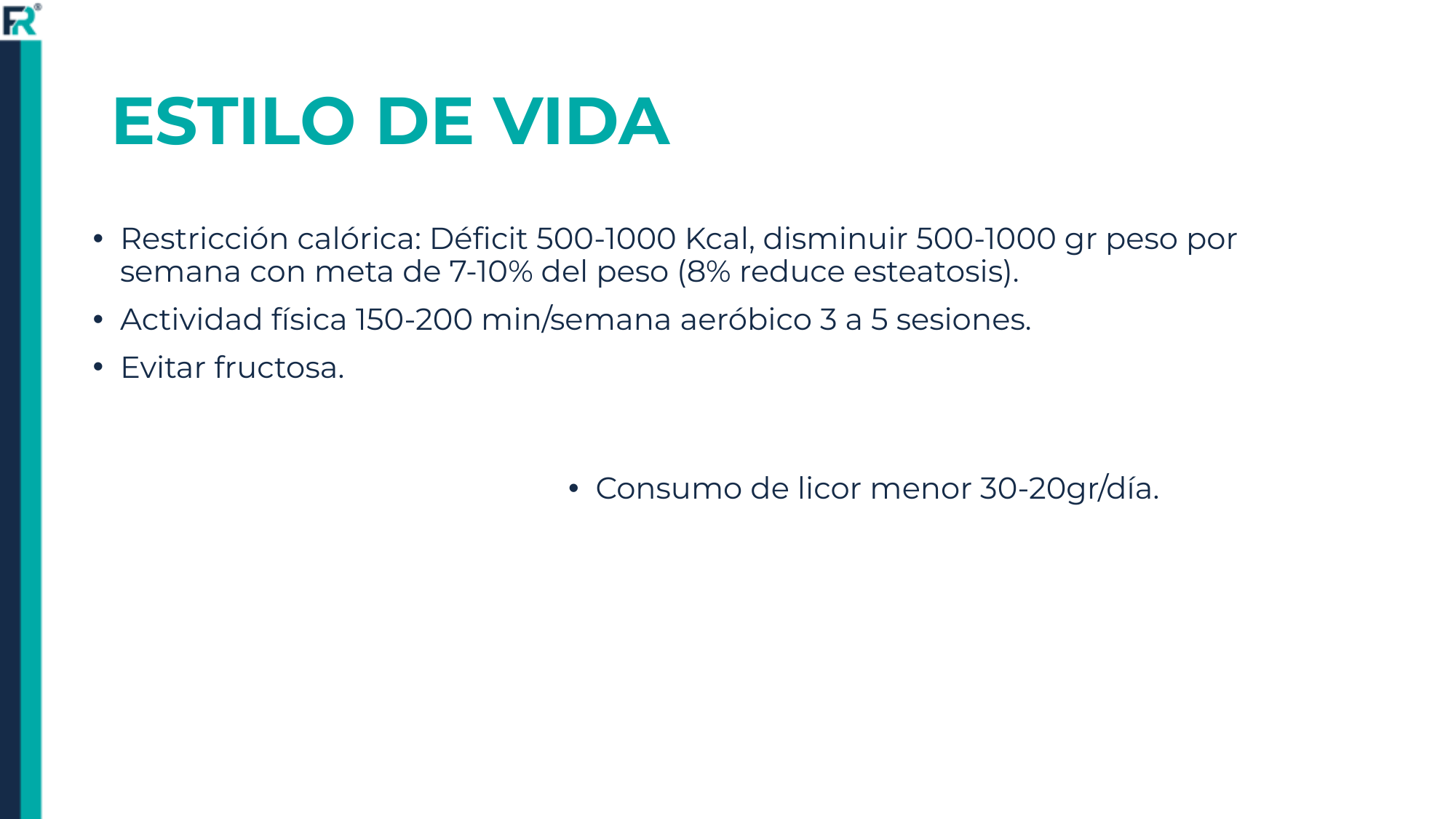

# ESTILO DE VIDA
Restricción calórica: Déficit 500-1000 Kcal, disminuir 500-1000 gr peso por semana con meta de 7-10% del peso (8% reduce esteatosis).
Actividad física 150-200 min/semana aeróbico 3 a 5 sesiones.
Evitar fructosa.

Consumo de licor menor 30-20gr/día.